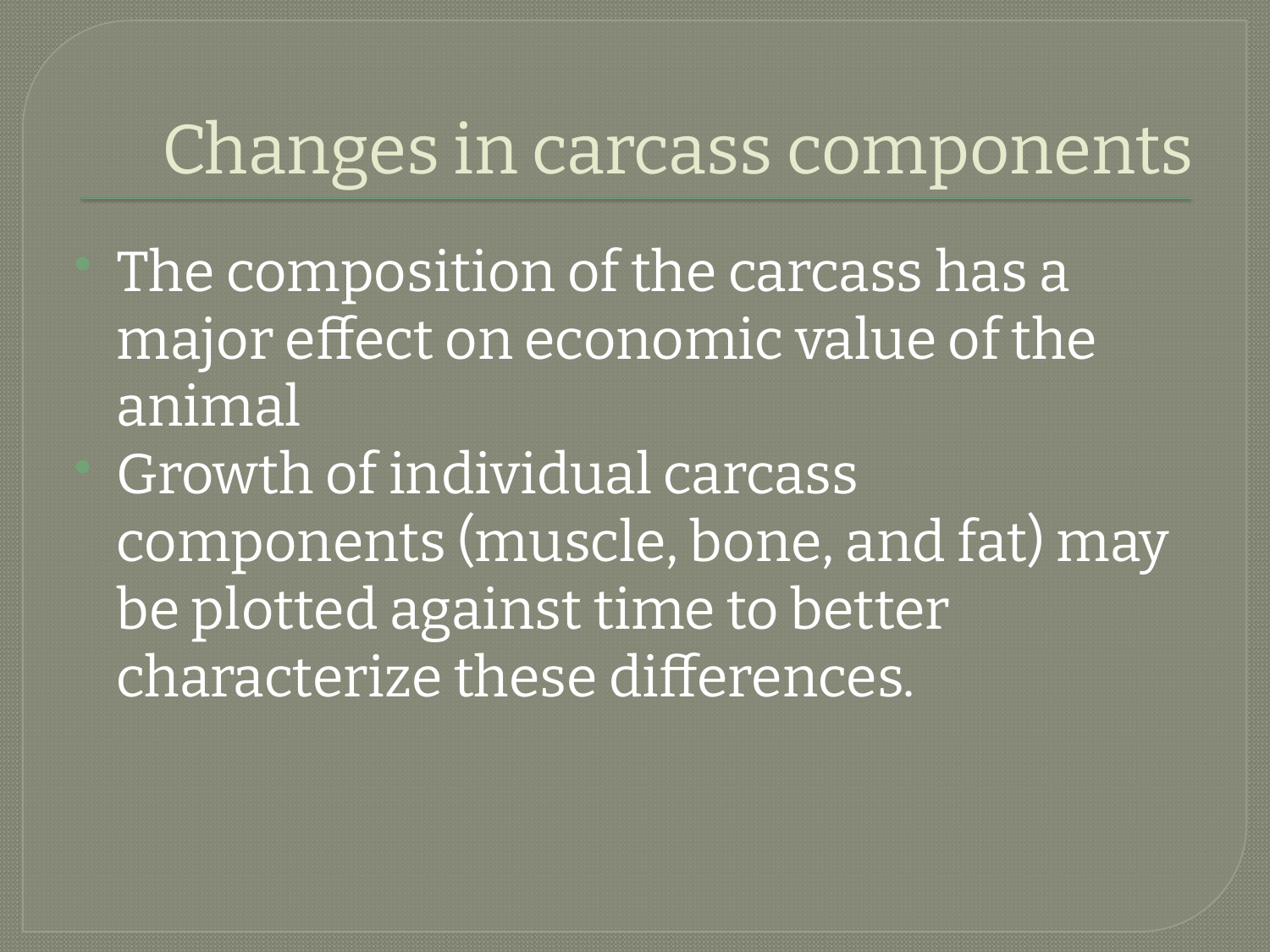

# Changes in carcass components
The composition of the carcass has a major effect on economic value of the animal
Growth of individual carcass components (muscle, bone, and fat) may be plotted against time to better characterize these differences.